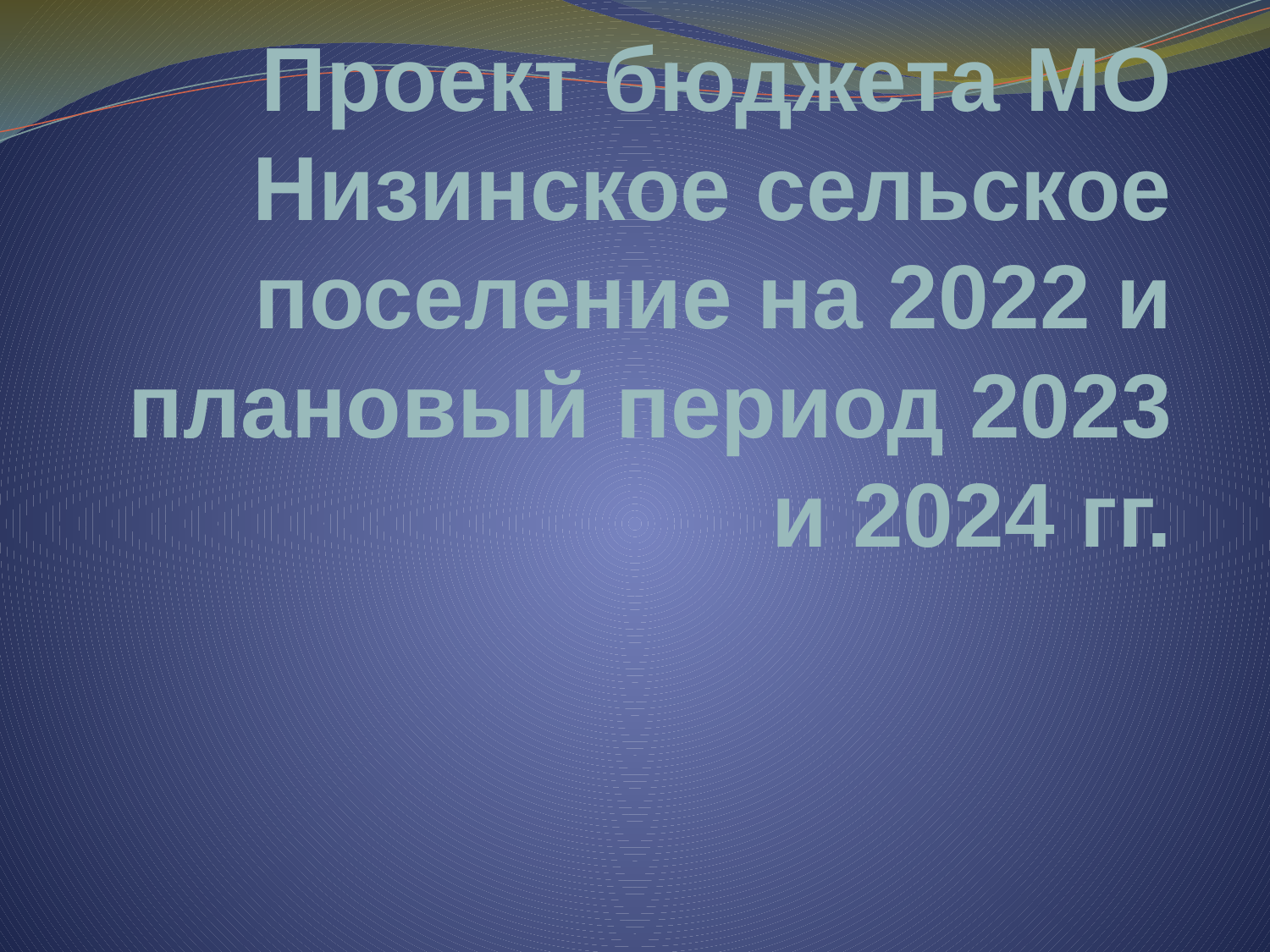

# Проект бюджета МО Низинское сельское поселение на 2022 и плановый период 2023 и 2024 гг.